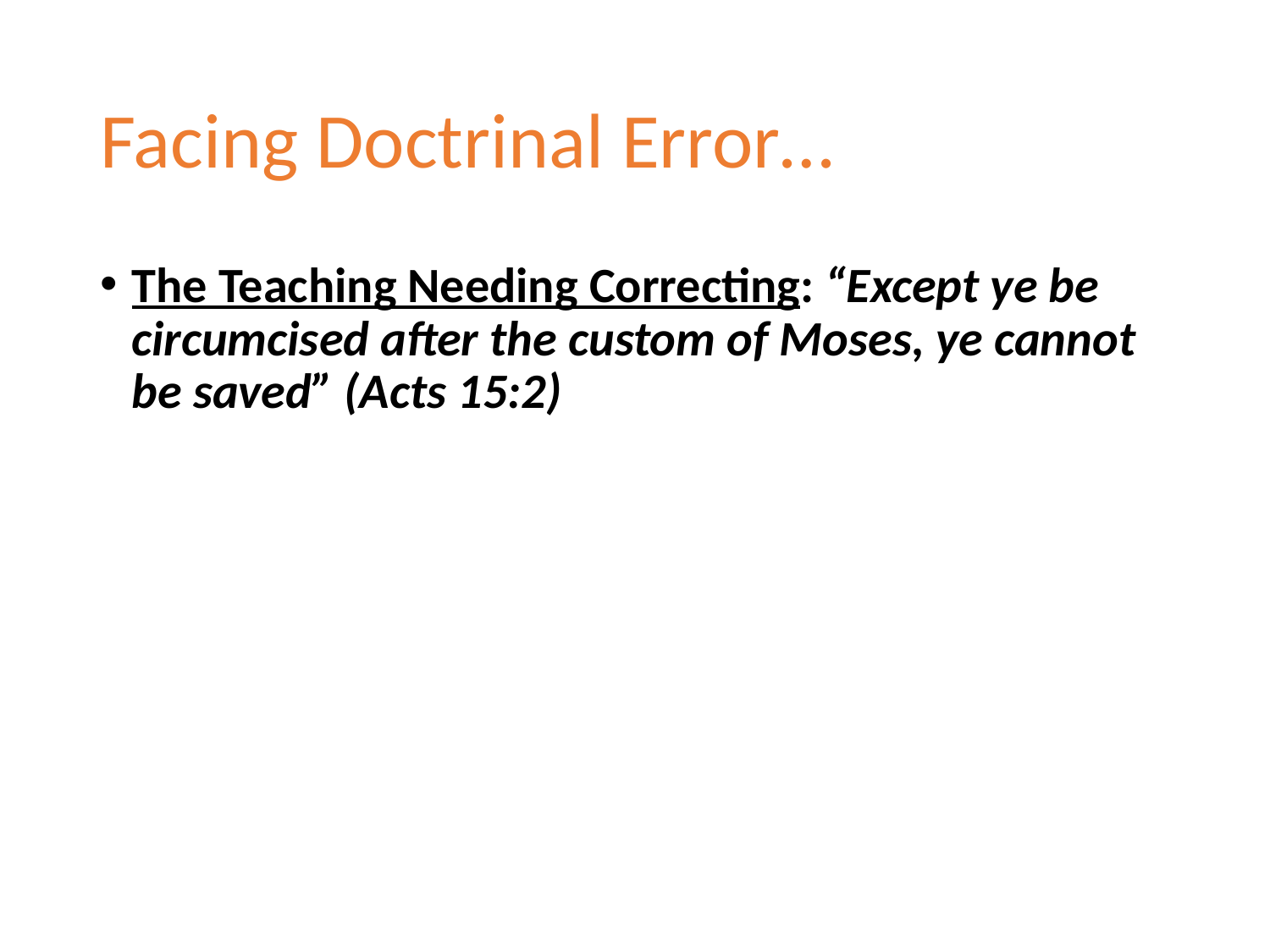

# Facing Doctrinal Error…
The Teaching Needing Correcting: “Except ye be circumcised after the custom of Moses, ye cannot be saved” (Acts 15:2)